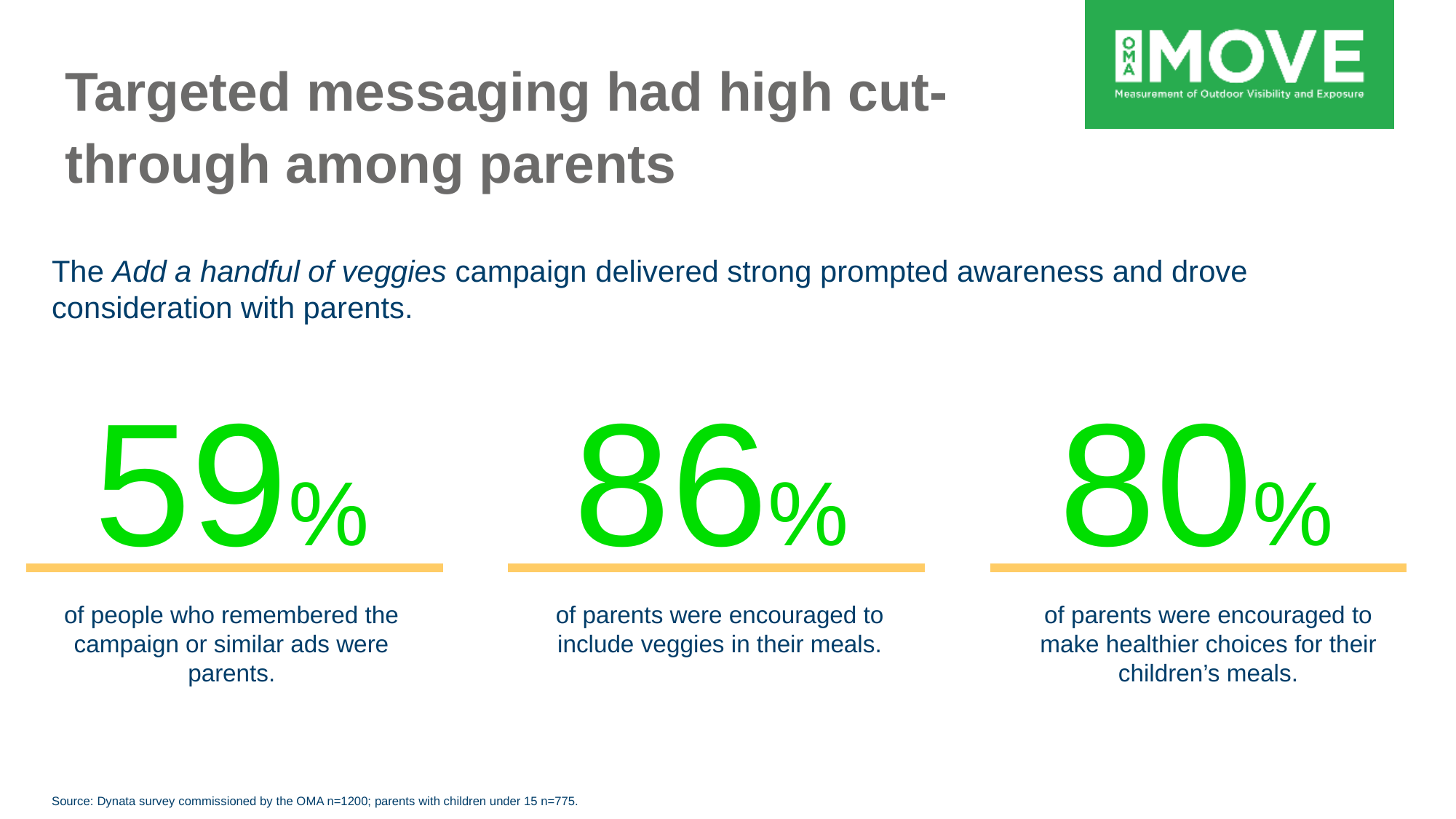

# Targeted messaging had high cut-through among parents
The Add a handful of veggies campaign delivered strong prompted awareness and drove consideration with parents.
59%
86%
80%
of people who remembered the campaign or similar ads were parents.
of parents were encouraged to include veggies in their meals.

of parents were encouraged to make healthier choices for their children’s meals.
Source: Dynata survey commissioned by the OMA n=1200; parents with children under 15 n=775.